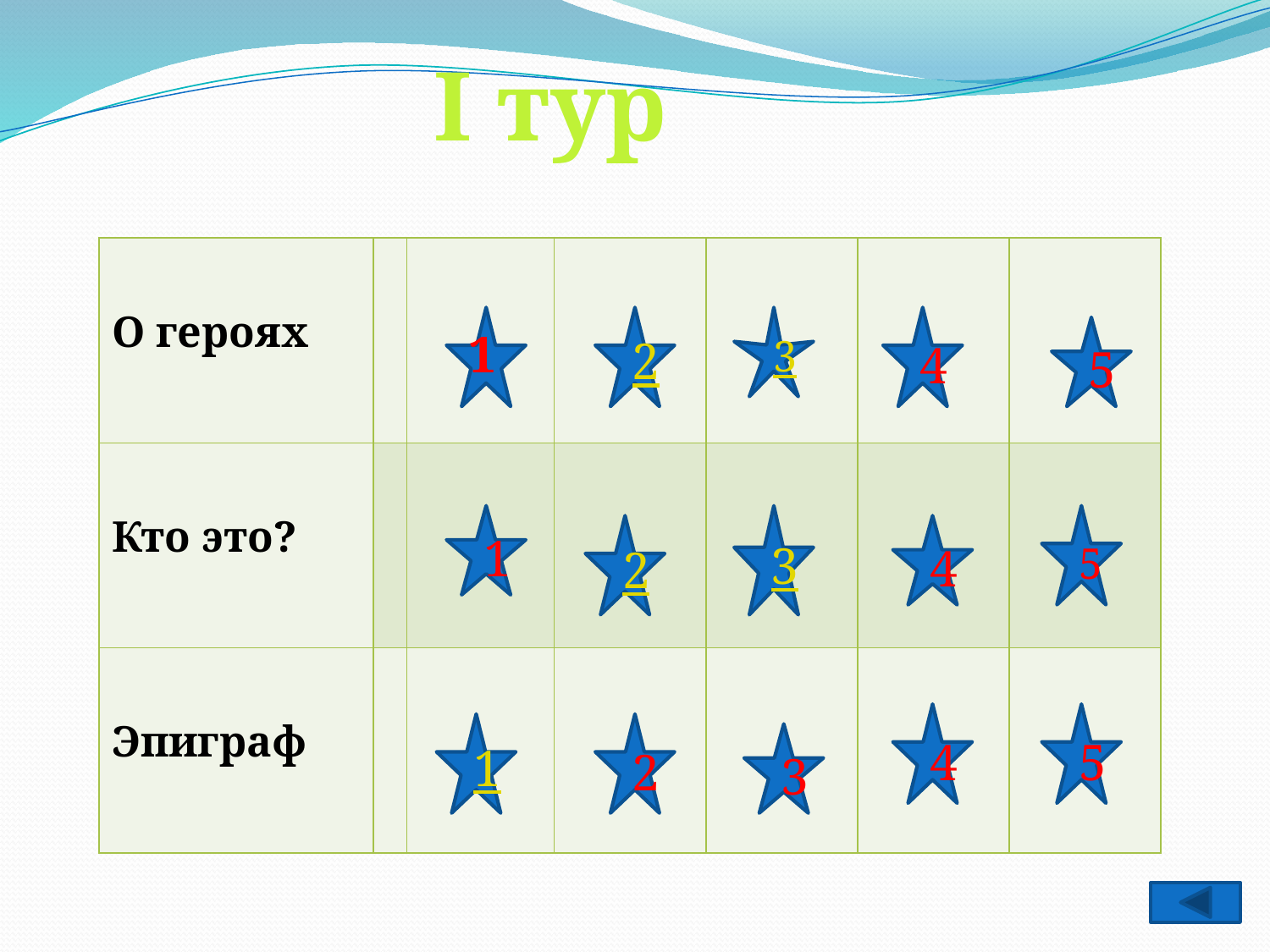

I тур
| О героях |  |  |  |  |  |  |
| --- | --- | --- | --- | --- | --- | --- |
| Кто это? |  |  |  |  |  |  |
| Эпиграф |  |  |  |  |  |  |

2
3
4
1
5
1
3
5
2
4
4
5
1
2
3